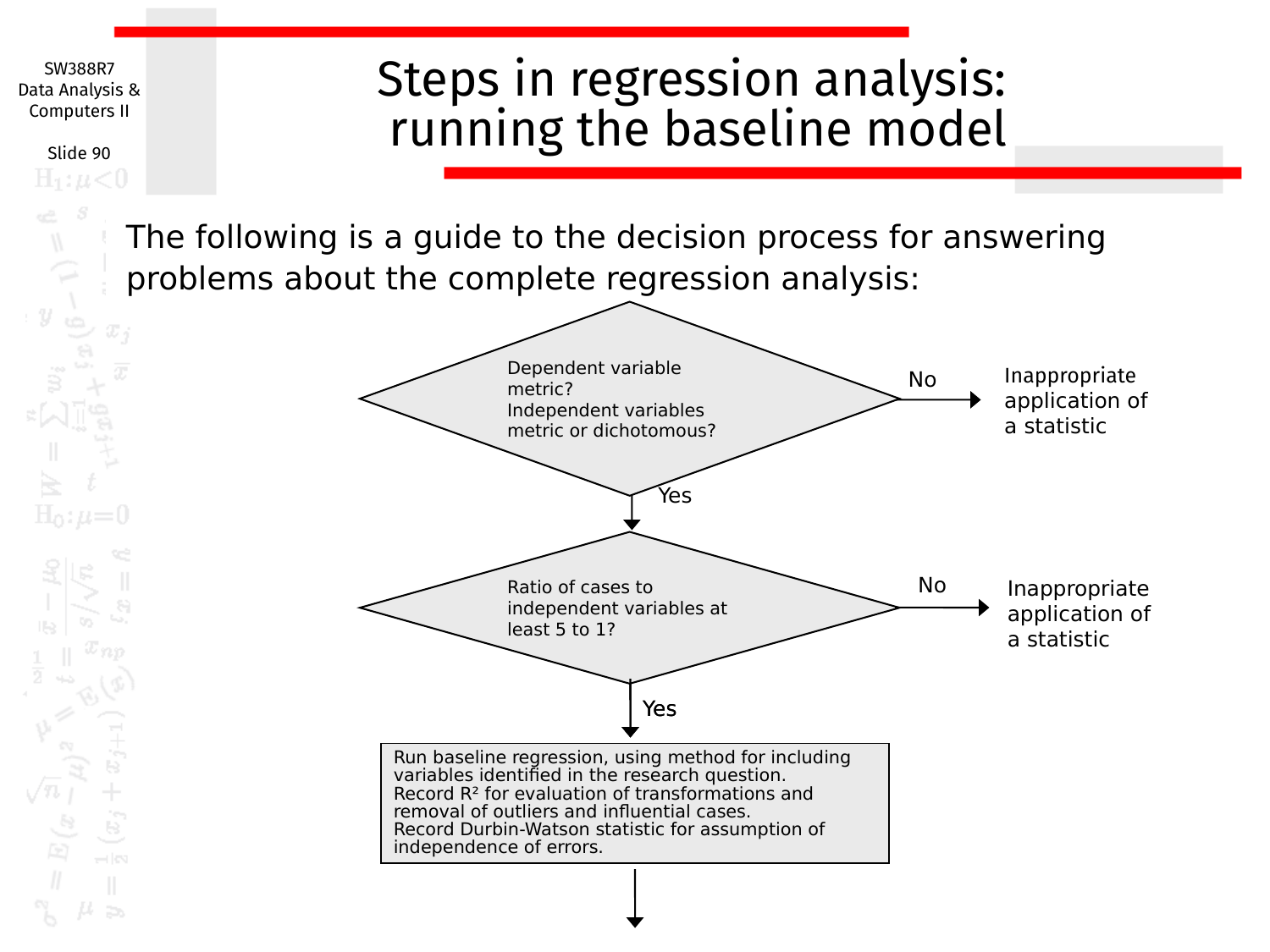

SW388R7
Data Analysis & Computers II

Slide 90
# Steps in regression analysis: running the baseline model
The following is a guide to the decision process for answering
problems about the complete regression analysis:
Dependent variable metric?
Independent variables metric or dichotomous?
Inappropriate application of a statistic
No

Yes
Ratio of cases to independent variables at least 5 to 1?
No

Inappropriate application of a statistic

Yes

Yes
Run baseline regression, using method for including variables identified in the research question.
Record R² for evaluation of transformations and removal of outliers and influential cases.
Record Durbin-Watson statistic for assumption of independence of errors.